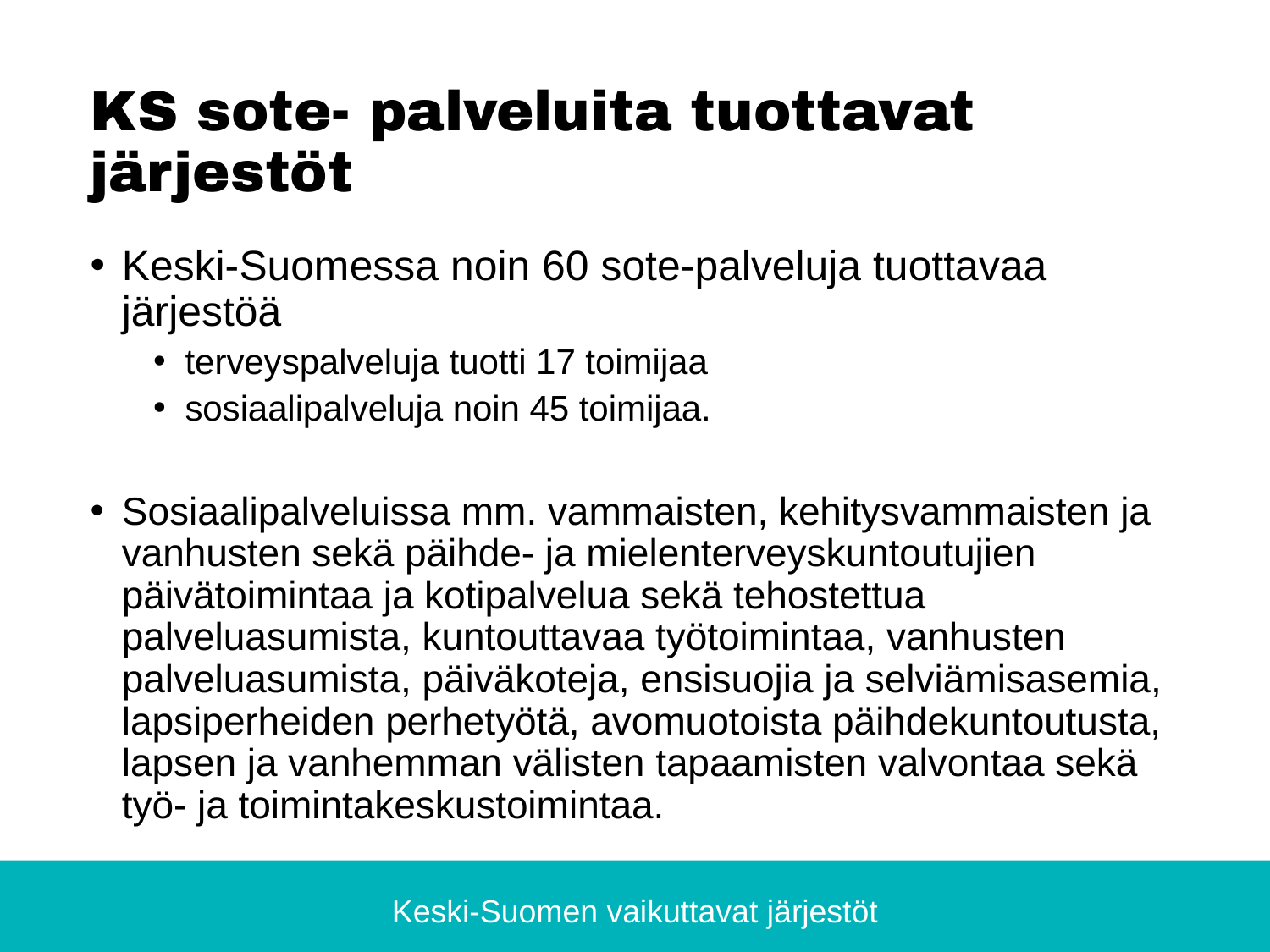

# KS sote- palveluita tuottavat järjestöt
Keski-Suomessa noin 60 sote-palveluja tuottavaa järjestöä
terveyspalveluja tuotti 17 toimijaa
sosiaalipalveluja noin 45 toimijaa.

Sosiaalipalveluissa mm. vammaisten, kehitysvammaisten ja vanhusten sekä päihde- ja mielenterveyskuntoutujien päivätoimintaa ja kotipalvelua sekä tehostettua palveluasumista, kuntouttavaa työtoimintaa, vanhusten palveluasumista, päiväkoteja, ensisuojia ja selviämisasemia, lapsiperheiden perhetyötä, avomuotoista päihdekuntoutusta, lapsen ja vanhemman välisten tapaamisten valvontaa sekä työ- ja toimintakeskustoimintaa.